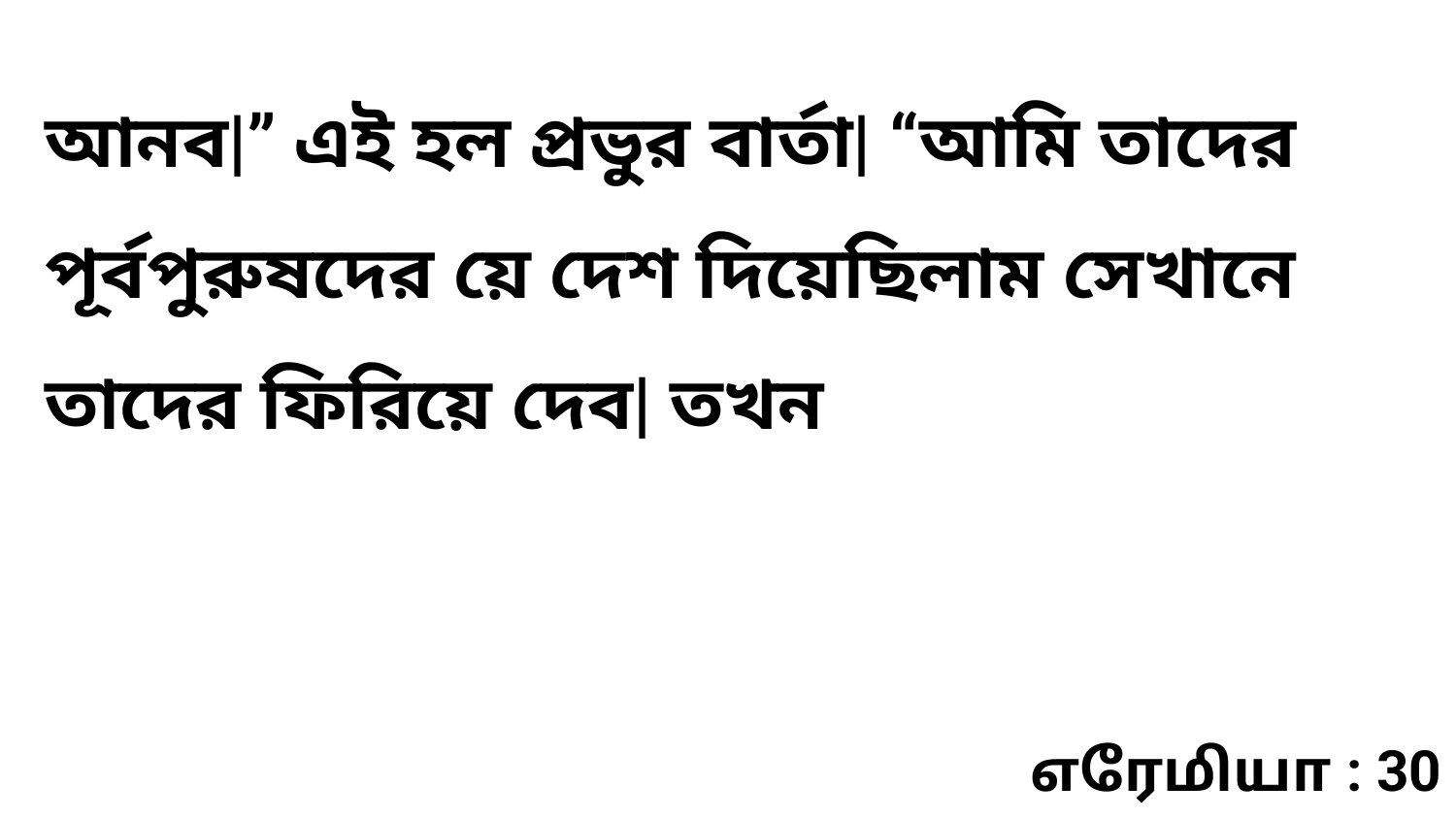

আনব|” এই হল প্রভুর বার্তা| “আমি তাদের পূর্বপুরুষদের য়ে দেশ দিয়েছিলাম সেখানে তাদের ফিরিয়ে দেব| তখন
எரேமியா : 30